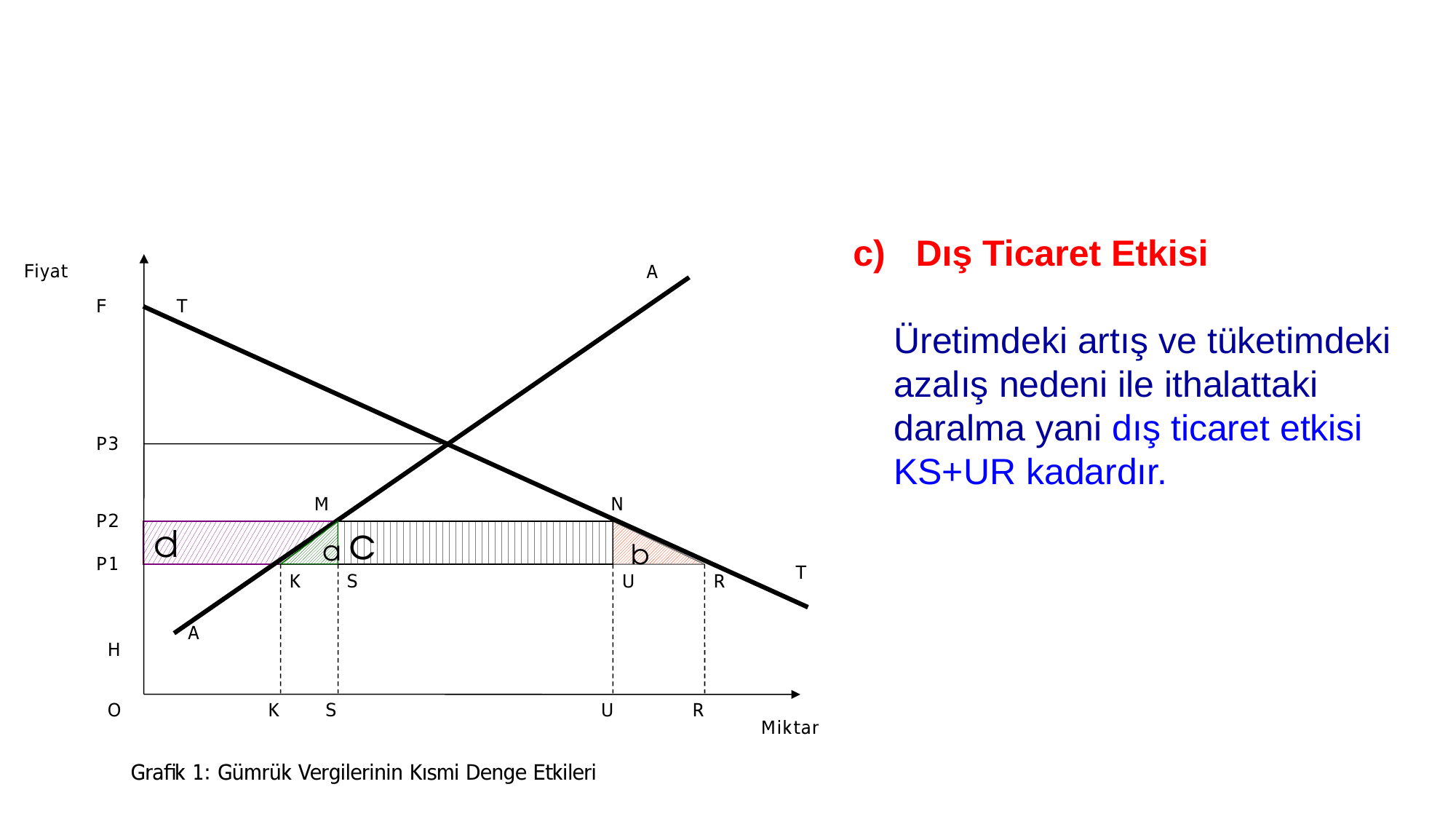

c)   Dış Ticaret Etkisi

	Üretimdeki artış ve tüketimdeki azalış nedeni ile ithalattaki daralma yani dış ticaret etkisi KS+UR kadardır.
Fiyat

A
F
T

P3

M
N
P2
a
d
c
b
P1
T
K

S

U

R

A
H
O
K
S
U
R

Miktar
Grafik 1: Gümrük Vergilerinin Kısmi Denge Etkileri